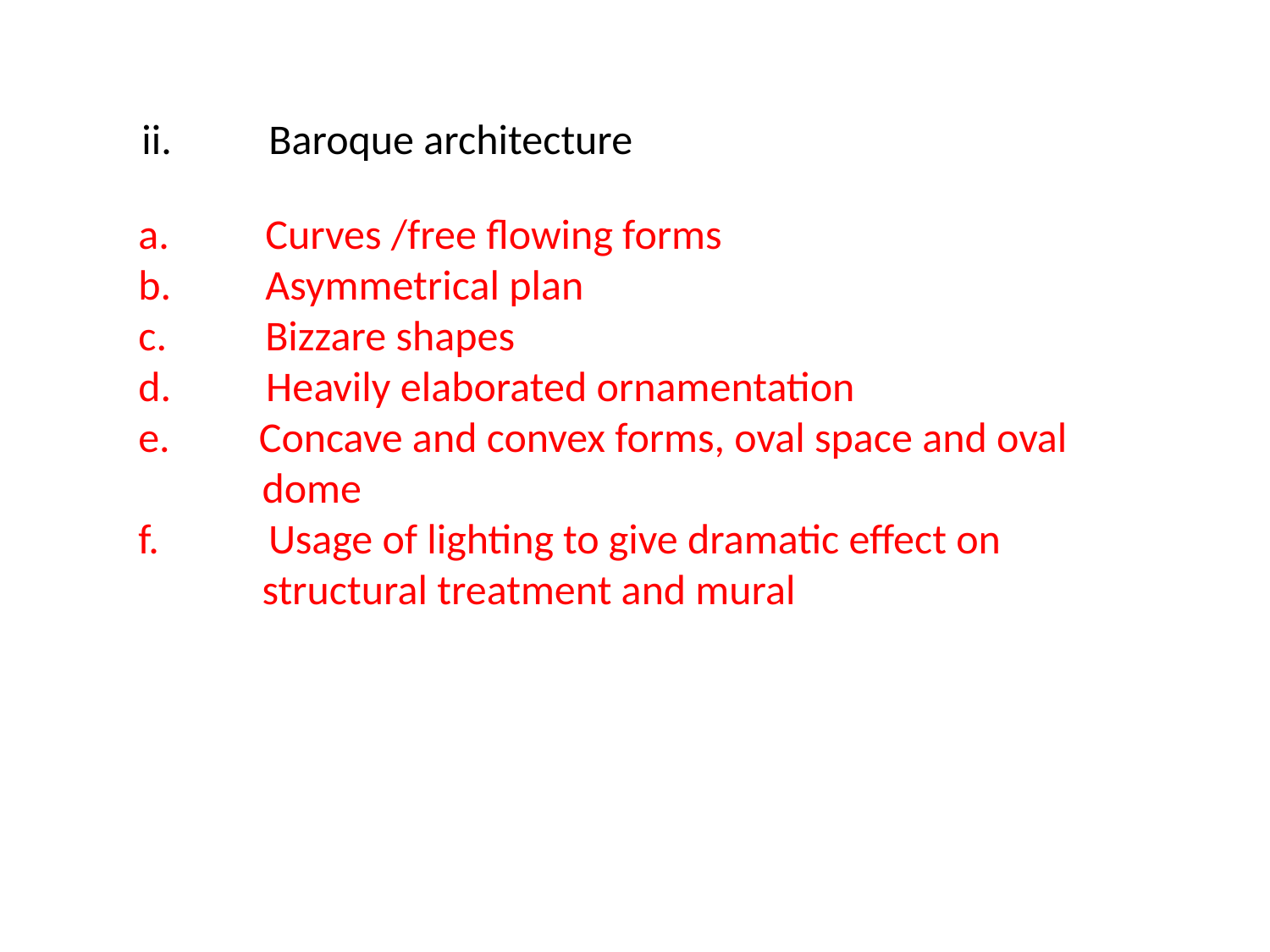

ii.	Baroque architecture
a.	Curves /free flowing forms
b.	Asymmetrical plan
c.	Bizzare shapes
d.          Heavily elaborated ornamentation
      Concave and convex forms, oval space and oval
             dome
       Usage of lighting to give dramatic effect on
             structural treatment and mural